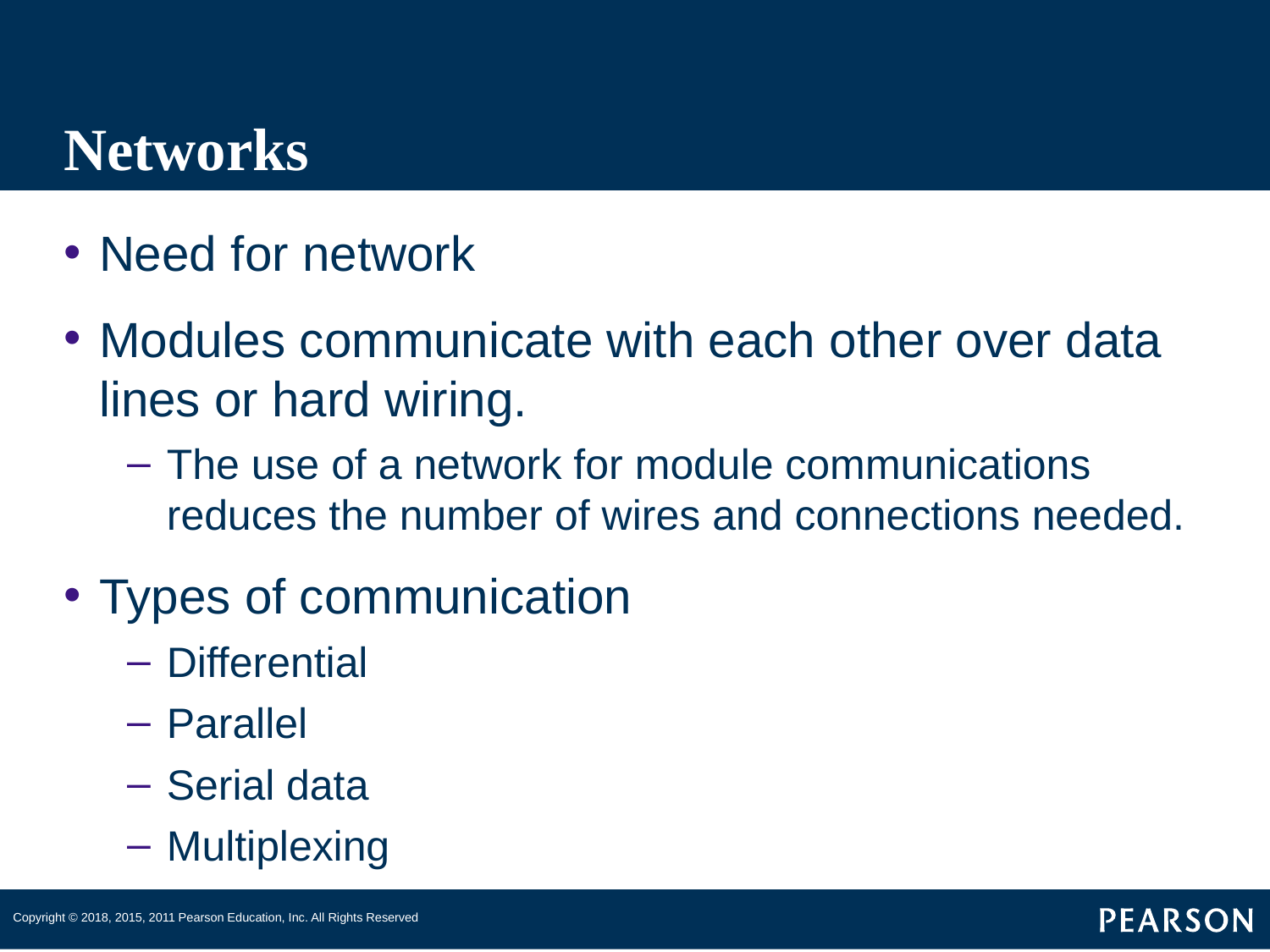

# Networks
Need for network
Modules communicate with each other over data lines or hard wiring.
The use of a network for module communications reduces the number of wires and connections needed.
Types of communication
Differential
Parallel
Serial data
Multiplexing